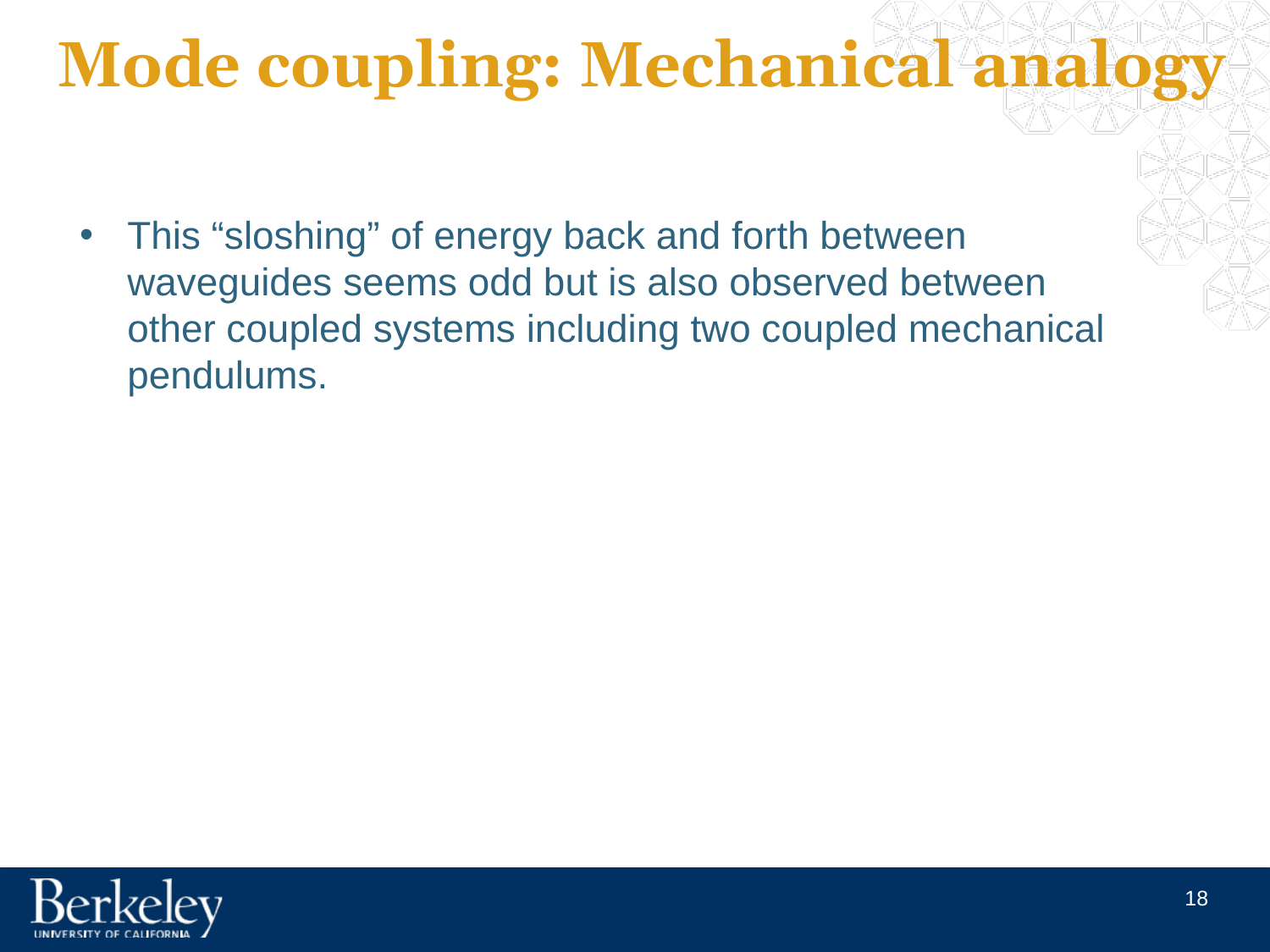

# Mode coupling: Mechanical analogy
This “sloshing” of energy back and forth between waveguides seems odd but is also observed between other coupled systems including two coupled mechanical pendulums.